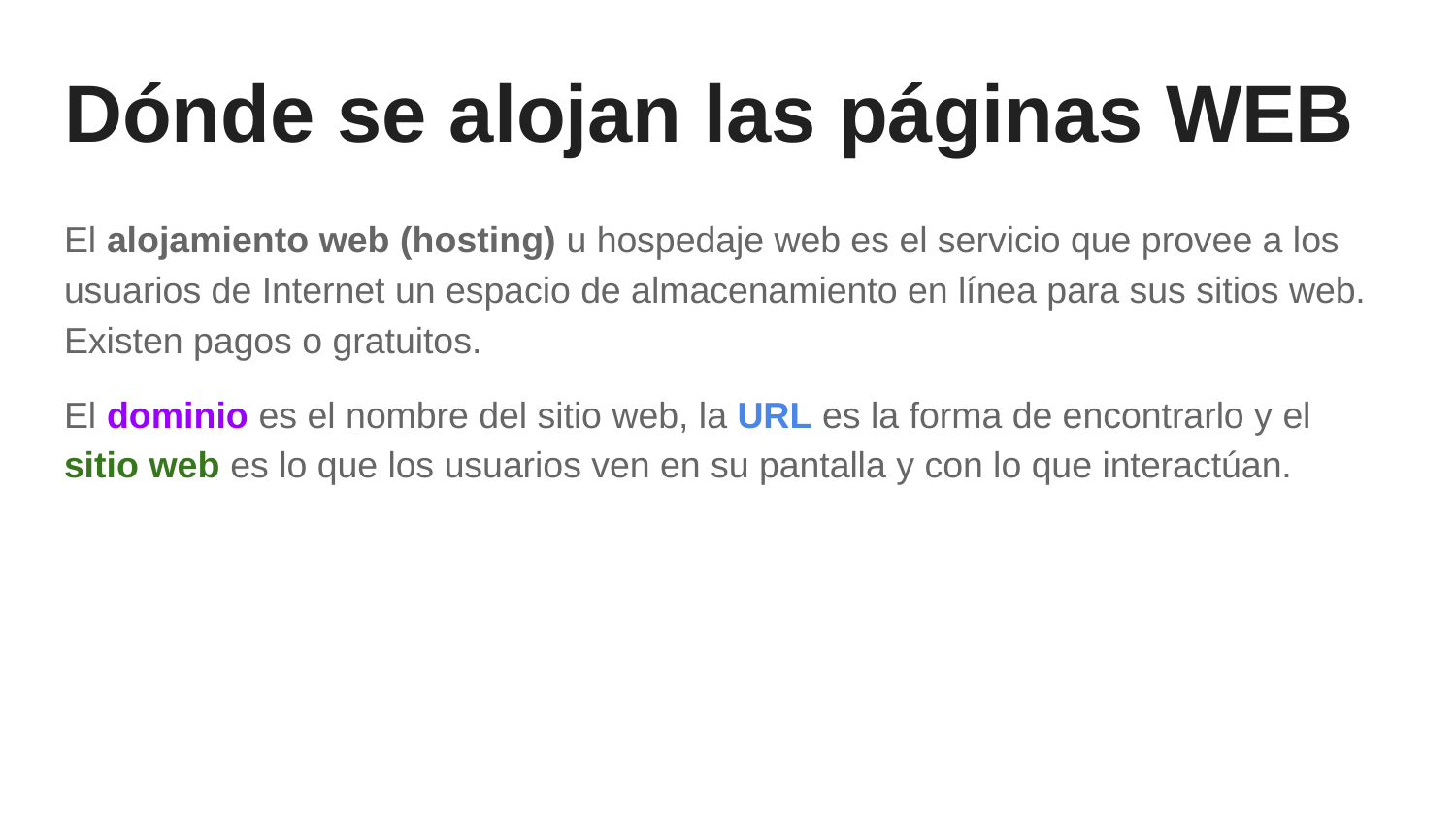

# Dónde se alojan las páginas WEB
El alojamiento web (hosting) u hospedaje web es el servicio que provee a los usuarios de Internet un espacio de almacenamiento en línea para sus sitios web. Existen pagos o gratuitos.
El dominio es el nombre del sitio web, la URL es la forma de encontrarlo y el sitio web es lo que los usuarios ven en su pantalla y con lo que interactúan.